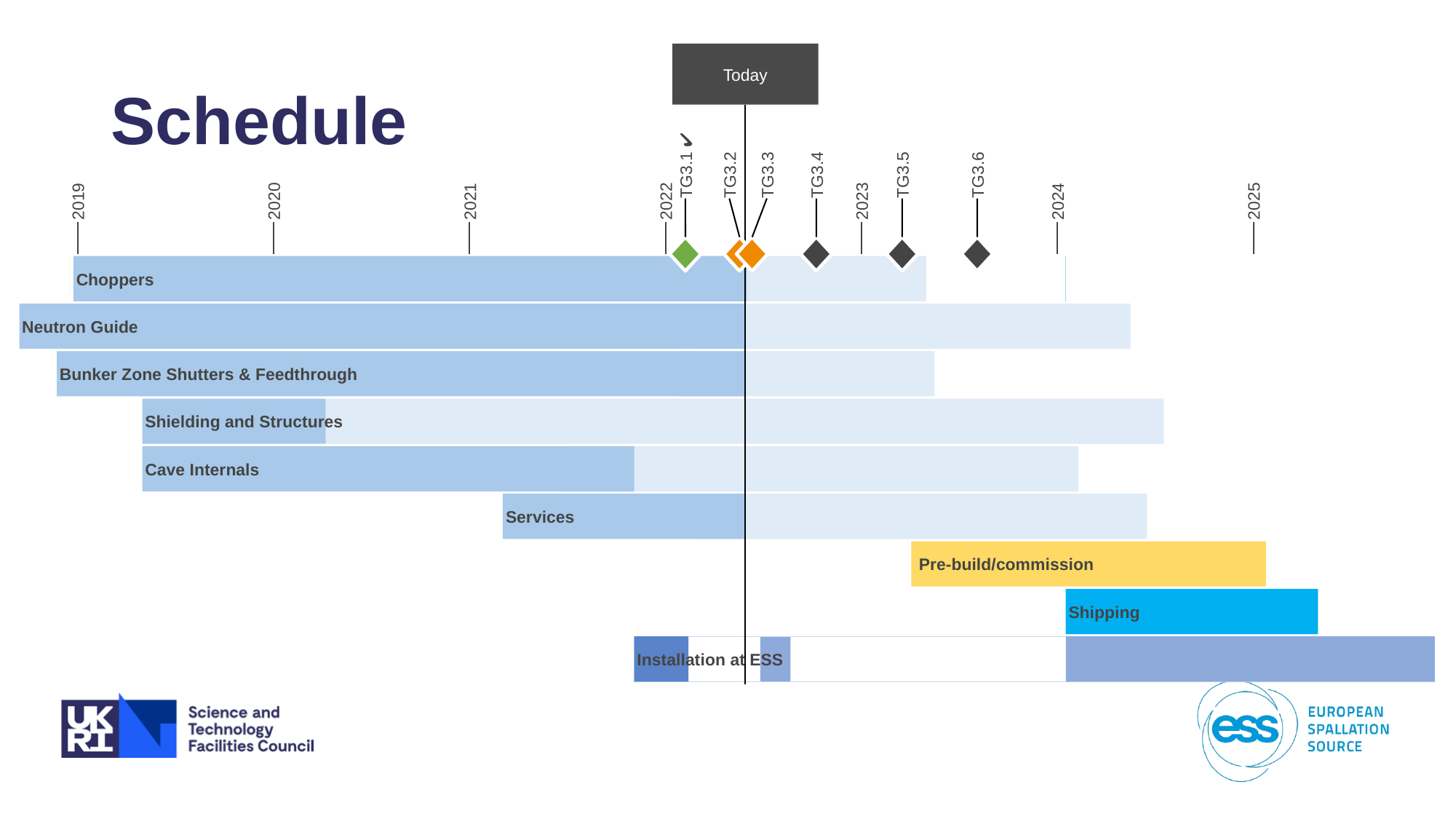

# Schedule
Today
TG3.1 ✔
TG3.2
TG3.3
TG3.4
TG3.5
TG3.6

2019
2020
2021
2022
2023
2024
2025

Choppers

Neutron Guide

Bunker Zone Shutters & Feedthrough

Shielding and Structures

Cave Internals

Services

 Pre-build/commission

Shipping

Installation at ESS